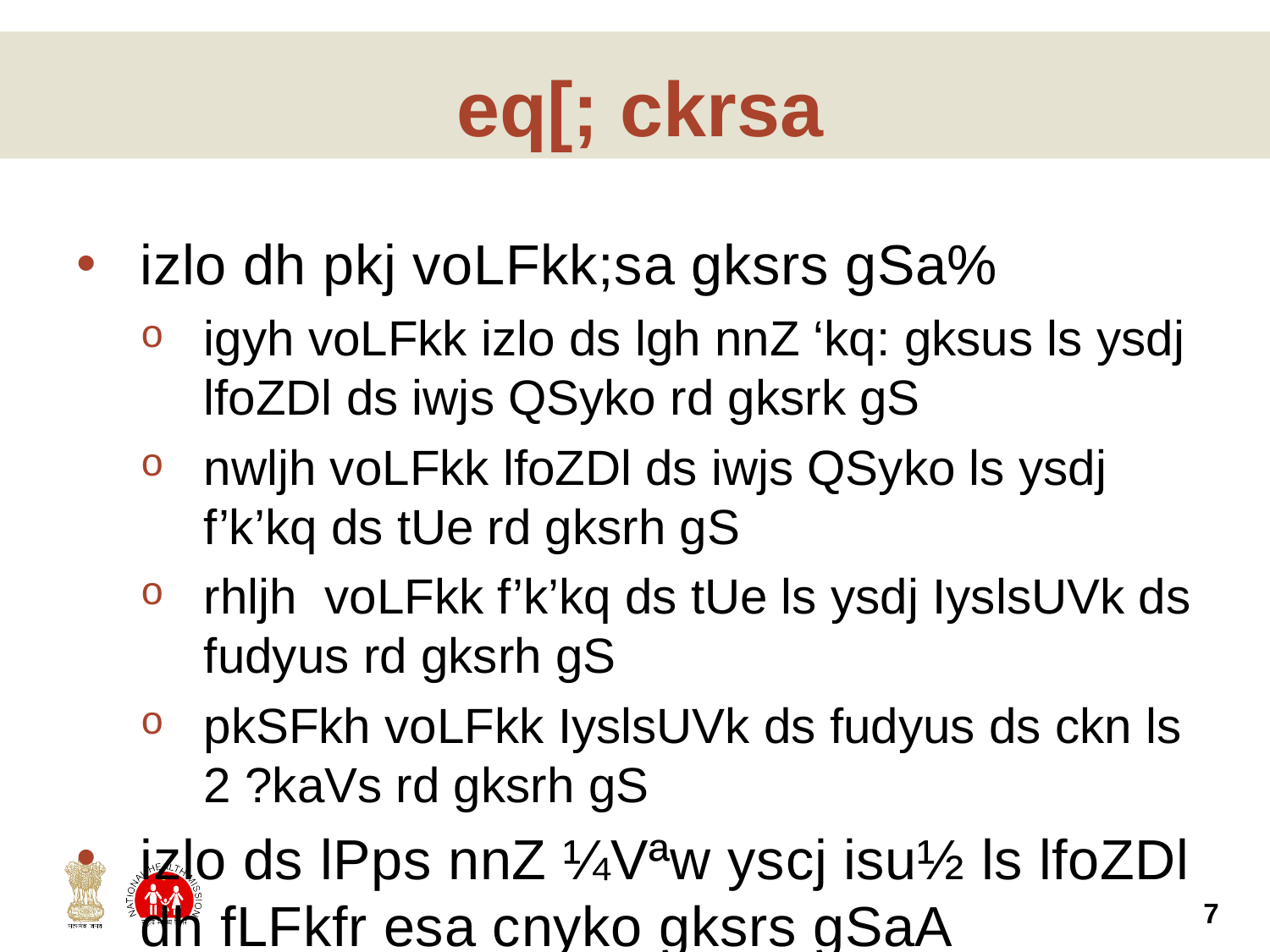

# eq[; ckrsa
izlo dh pkj voLFkk;sa gksrs gSa%
igyh voLFkk izlo ds lgh nnZ ‘kq: gksus ls ysdj lfoZDl ds iwjs QSyko rd gksrk gS
nwljh voLFkk lfoZDl ds iwjs QSyko ls ysdj f’k’kq ds tUe rd gksrh gS
rhljh  voLFkk f’k’kq ds tUe ls ysdj IyslsUVk ds fudyus rd gksrh gS
pkSFkh voLFkk IyslsUVk ds fudyus ds ckn ls 2 ?kaVs rd gksrh gS
izlo ds lPps nnZ ¼Vªw yscj isu½ ls lfoZDl dh fLFkfr esa cnyko gksrs gSaA
7